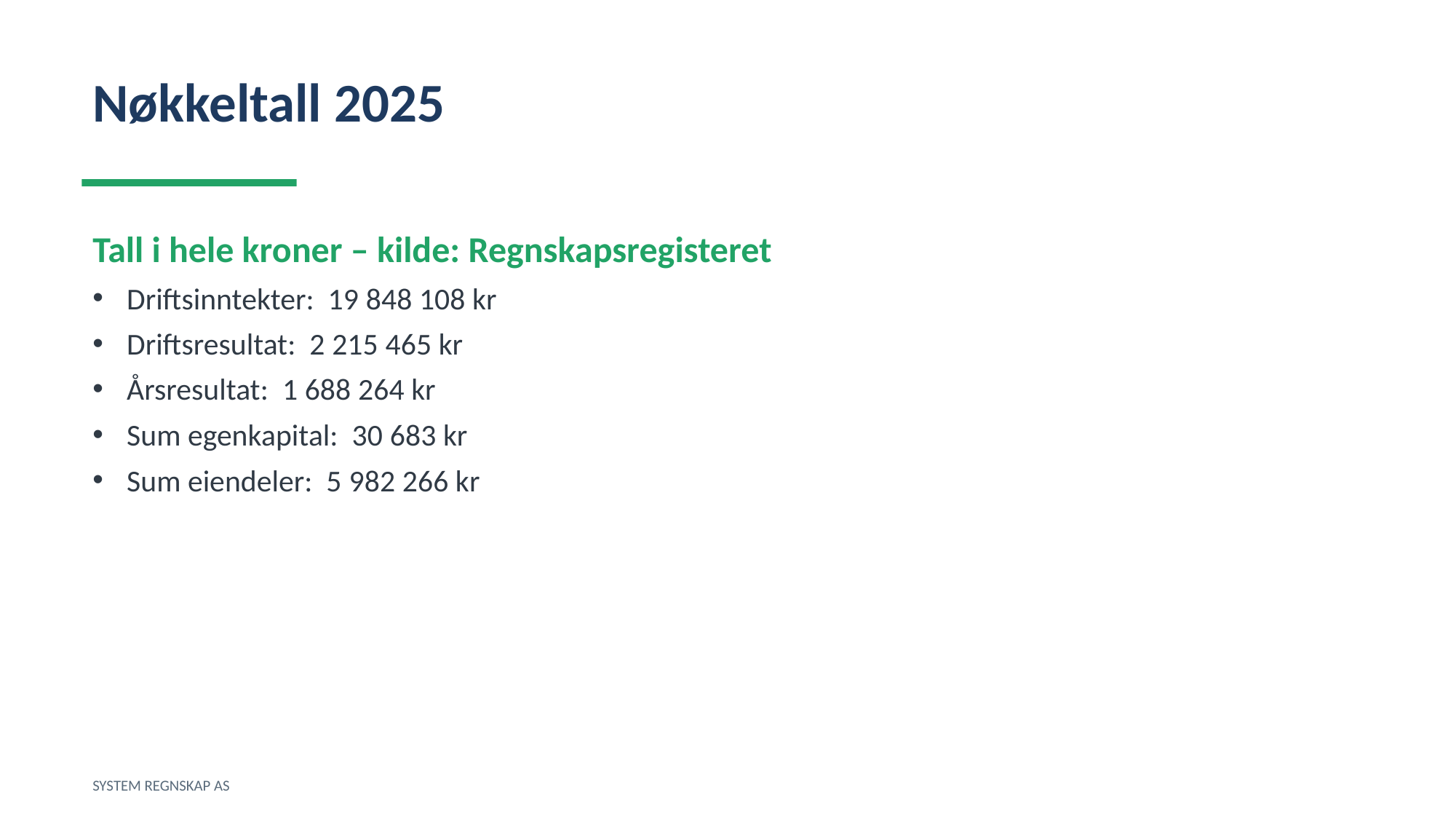

Nøkkeltall 2025

Tall i hele kroner – kilde: Regnskapsregisteret
Driftsinntekter:  19 848 108 kr
Driftsresultat:  2 215 465 kr
Årsresultat:  1 688 264 kr
Sum egenkapital:  30 683 kr
Sum eiendeler:  5 982 266 kr
SYSTEM REGNSKAP AS